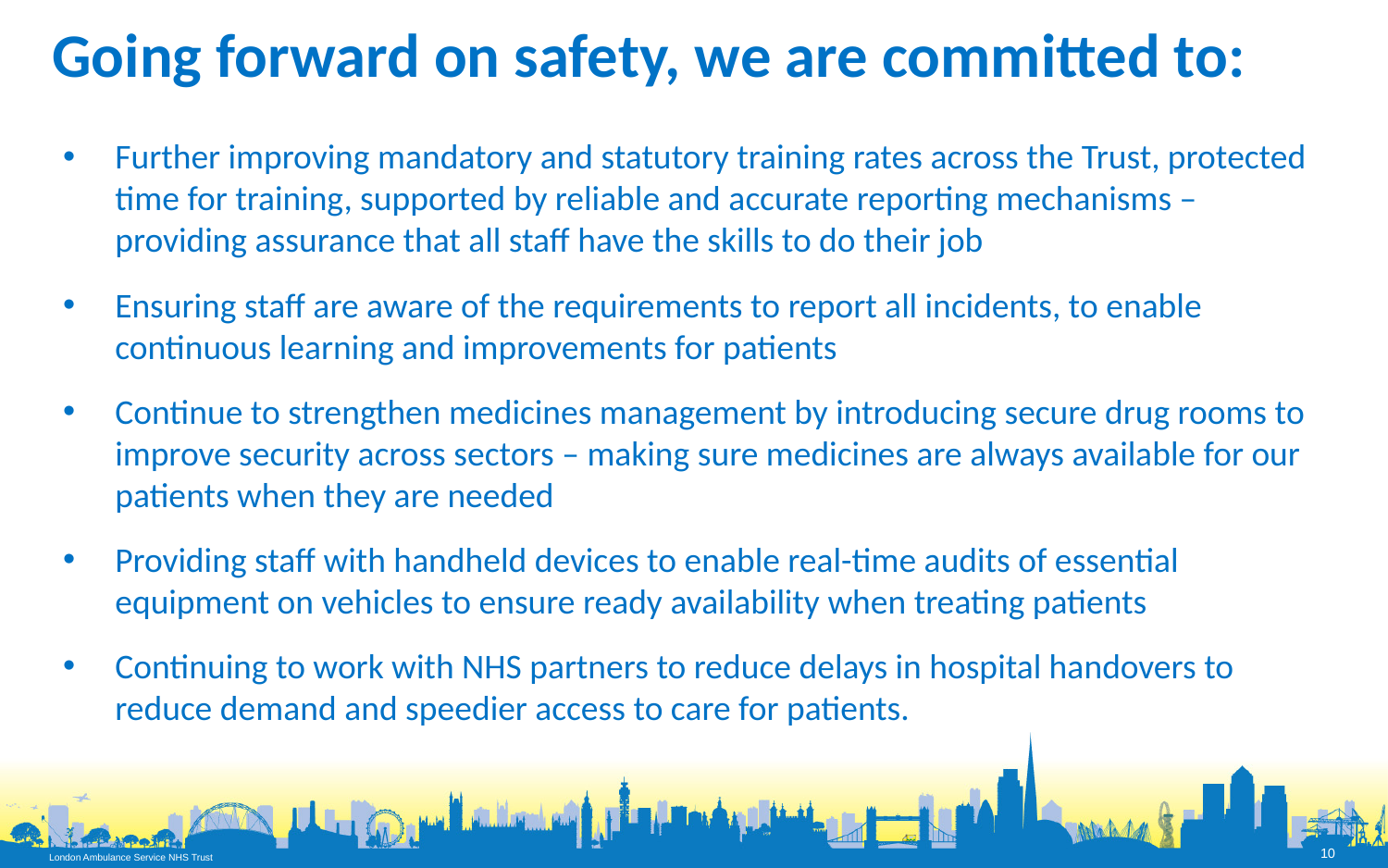

# Going forward on safety, we are committed to:
Further improving mandatory and statutory training rates across the Trust, protected time for training, supported by reliable and accurate reporting mechanisms – providing assurance that all staff have the skills to do their job
Ensuring staff are aware of the requirements to report all incidents, to enable continuous learning and improvements for patients
Continue to strengthen medicines management by introducing secure drug rooms to improve security across sectors – making sure medicines are always available for our patients when they are needed
Providing staff with handheld devices to enable real-time audits of essential equipment on vehicles to ensure ready availability when treating patients
Continuing to work with NHS partners to reduce delays in hospital handovers to reduce demand and speedier access to care for patients.
10
London Ambulance Service NHS Trust